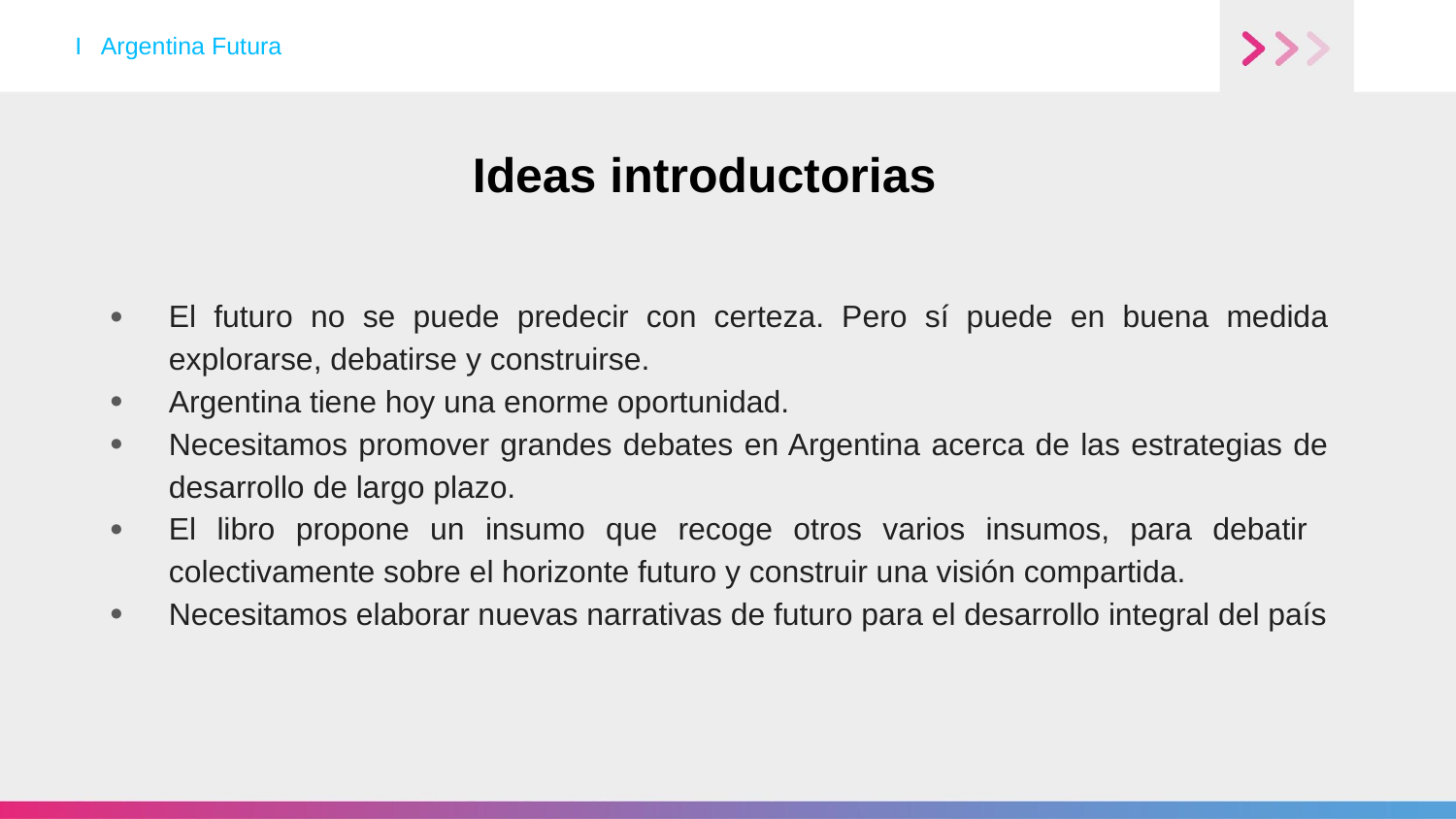

I   Argentina Futura
# Ideas introductorias
El futuro no se puede predecir con certeza. Pero sí puede en buena medida explorarse, debatirse y construirse.
Argentina tiene hoy una enorme oportunidad.
Necesitamos promover grandes debates en Argentina acerca de las estrategias de desarrollo de largo plazo.
El libro propone un insumo que recoge otros varios insumos, para debatir  colectivamente sobre el horizonte futuro y construir una visión compartida.
Necesitamos elaborar nuevas narrativas de futuro para el desarrollo integral del país